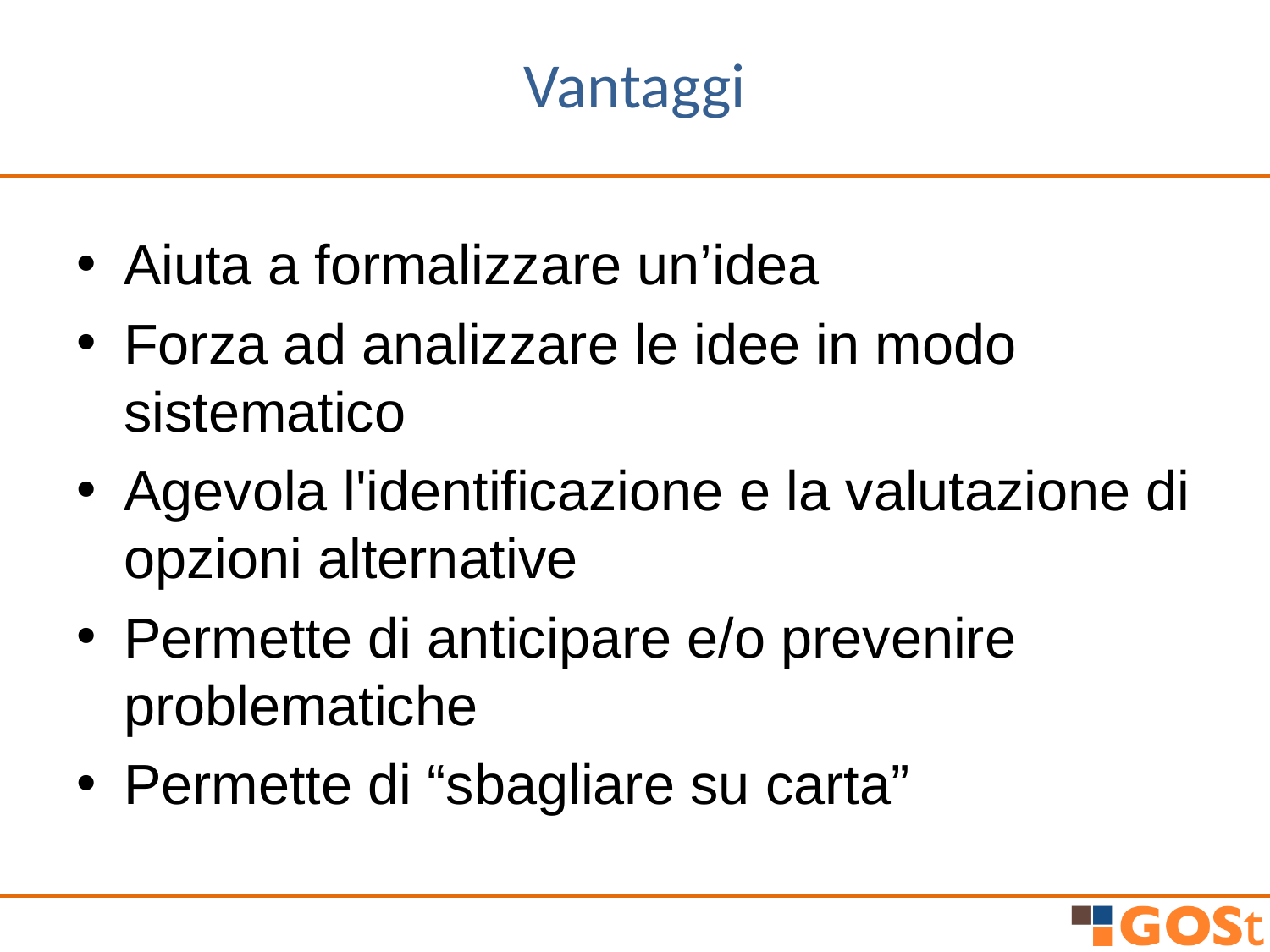

# Vantaggi
Aiuta a formalizzare un’idea
Forza ad analizzare le idee in modo sistematico
Agevola l'identificazione e la valutazione di opzioni alternative
Permette di anticipare e/o prevenire problematiche
Permette di “sbagliare su carta”